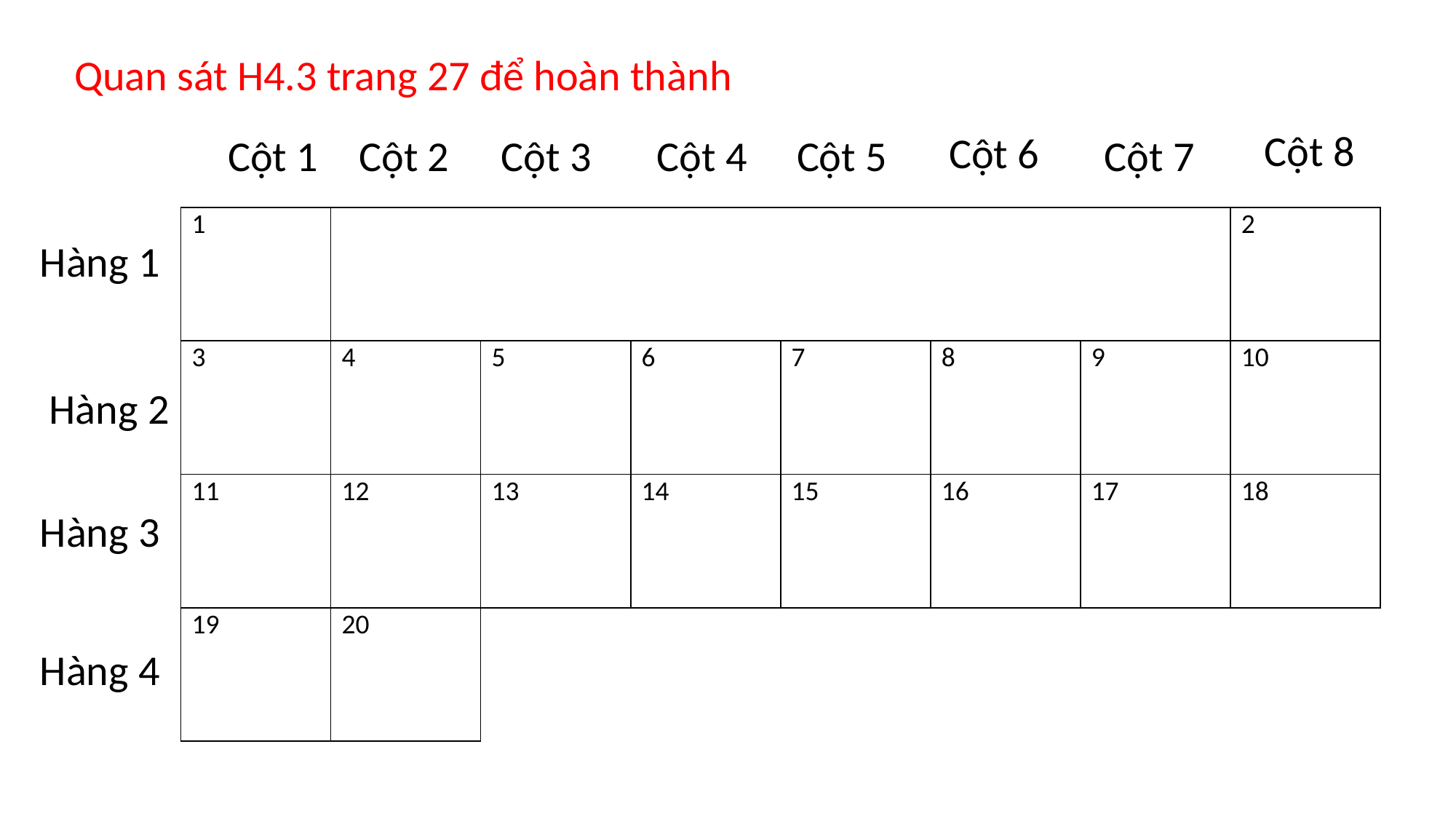

Quan sát H4.3 trang 27 để hoàn thành
Cột 8
Cột 6
Cột 1
Cột 2
Cột 3
Cột 4
Cột 5
Cột 7
| 1 |  |  |  |  |  |  | 2 |
| --- | --- | --- | --- | --- | --- | --- | --- |
| 3 | 4 | 5 | 6 | 7 | 8 | 9 | 10 |
| 11 | 12 | 13 | 14 | 15 | 16 | 17 | 18 |
Hàng 1
Hàng 2
Hàng 3
| 19 | 20 |
| --- | --- |
Hàng 4